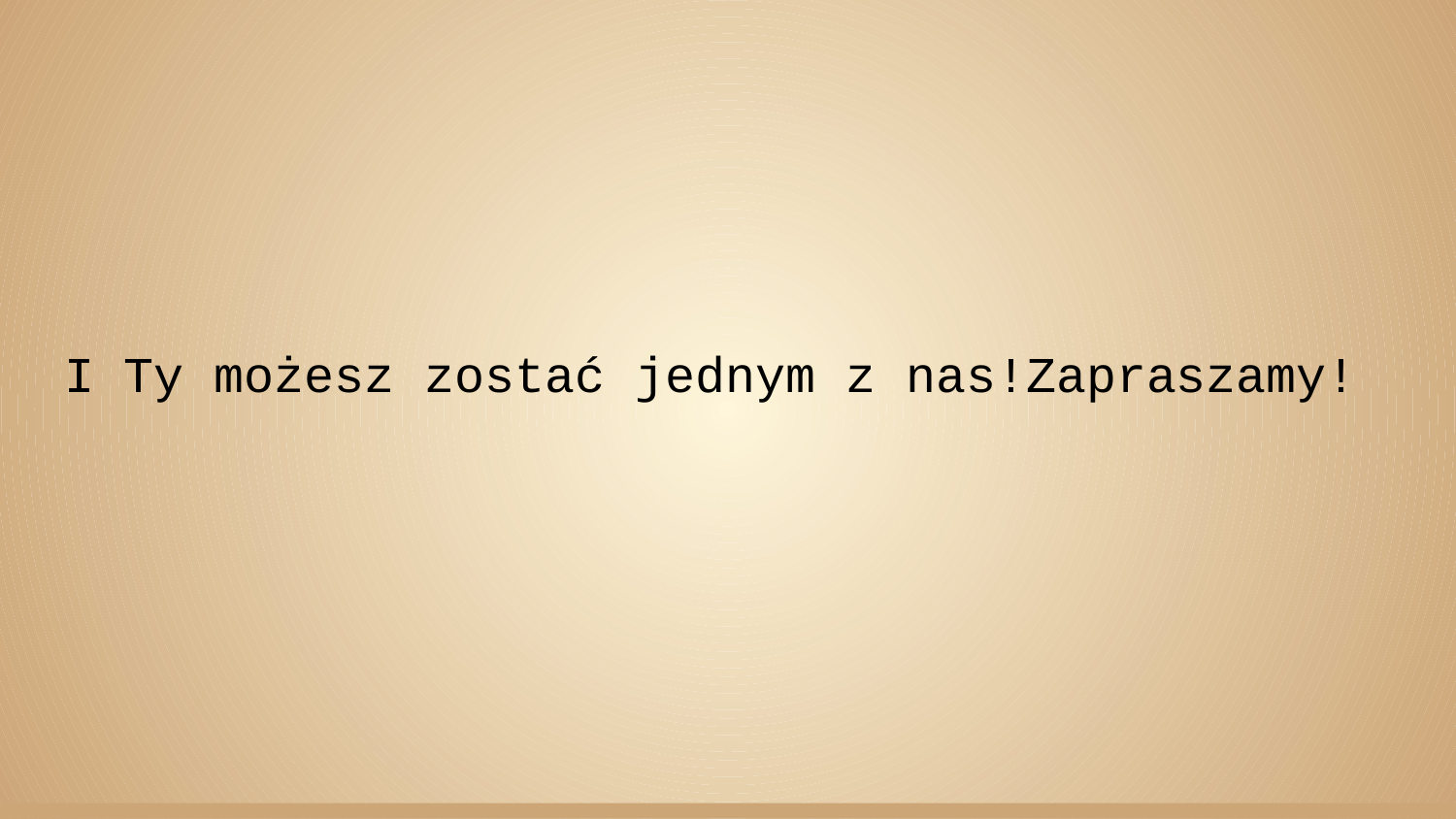

# I Ty możesz zostać jednym z nas!Zapraszamy!